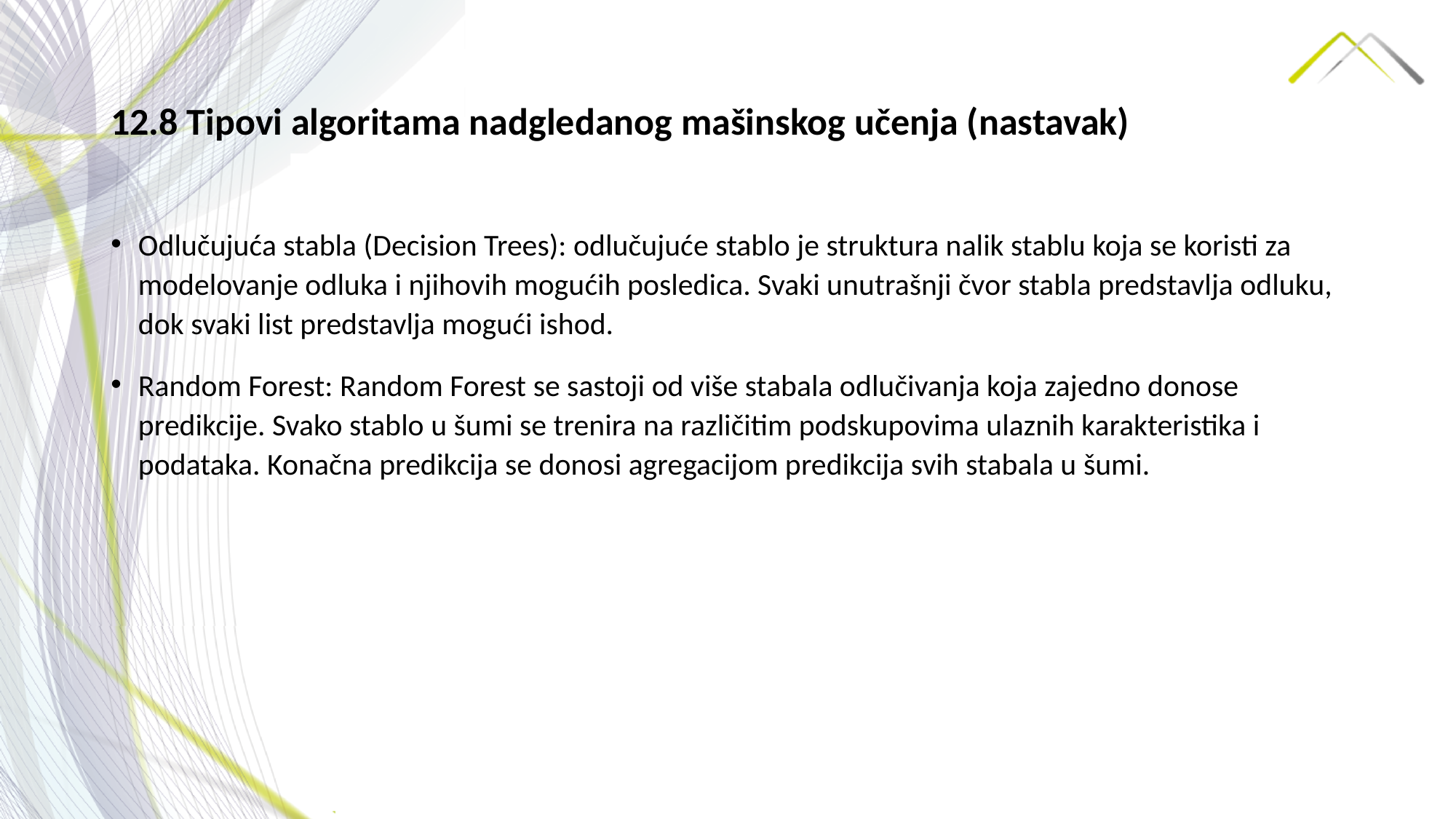

# 12.8 Tipovi algoritama nadgledanog mašinskog učenja (nastavak)
Odlučujuća stabla (Decision Trees): odlučujuće stablo je struktura nalik stablu koja se koristi za modelovanje odluka i njihovih mogućih posledica. Svaki unutrašnji čvor stabla predstavlja odluku, dok svaki list predstavlja mogući ishod.
Random Forest: Random Forest se sastoji od više stabala odlučivanja koja zajedno donose predikcije. Svako stablo u šumi se trenira na različitim podskupovima ulaznih karakteristika i podataka. Konačna predikcija se donosi agregacijom predikcija svih stabala u šumi.